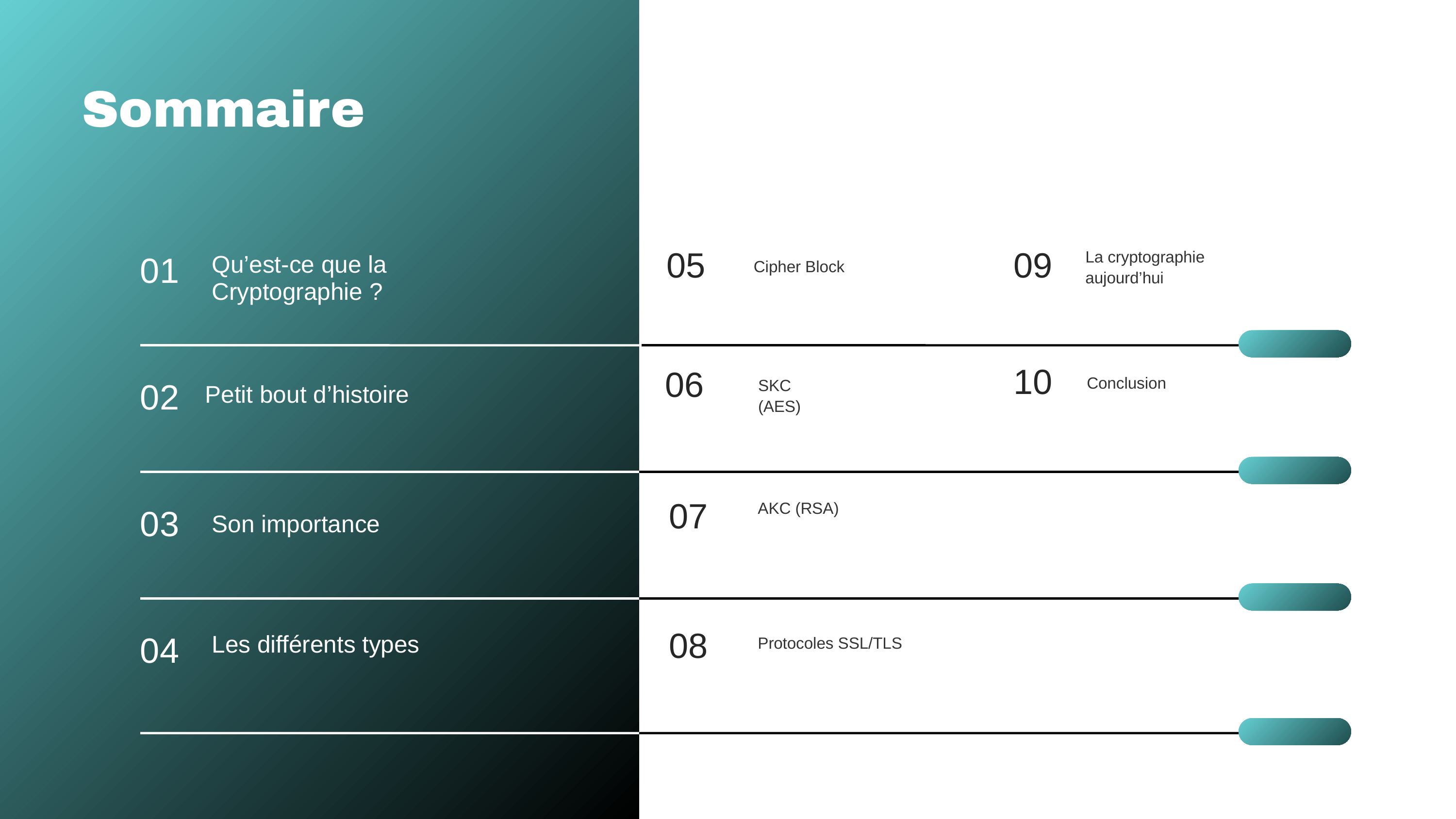

Sommaire
La cryptographie aujourd’hui
05
09
01
Qu’est-ce que la Cryptographie ?
Cipher Block

10
06
Conclusion
SKC (AES)
02
Petit bout d’histoire

07
AKC (RSA)
03
Son importance

08
04
Les différents types
Protocoles SSL/TLS